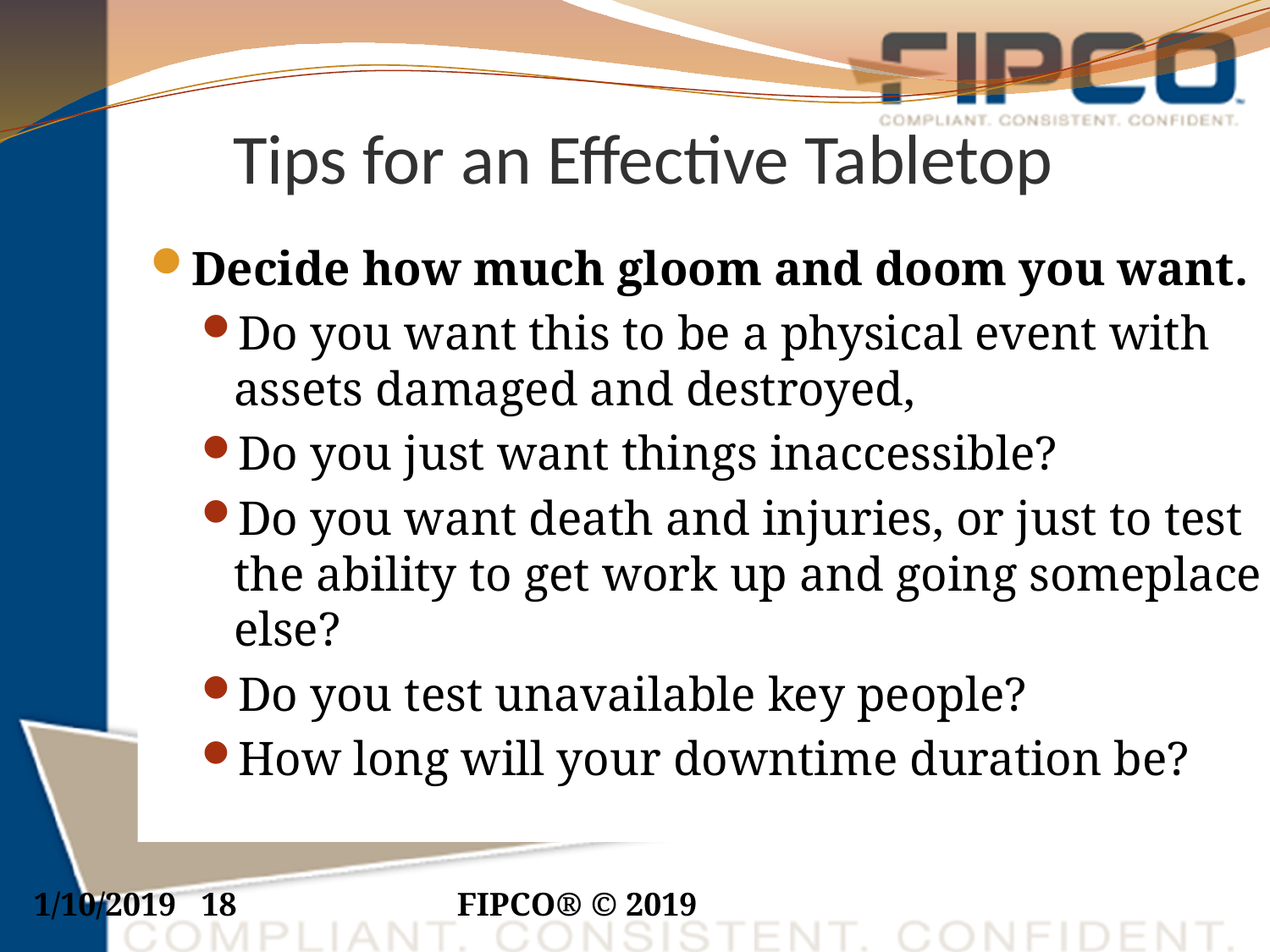

# Tips for an Effective Tabletop
Decide how much gloom and doom you want.
Do you want this to be a physical event with assets damaged and destroyed,
Do you just want things inaccessible?
Do you want death and injuries, or just to test the ability to get work up and going someplace else?
Do you test unavailable key people?
How long will your downtime duration be?